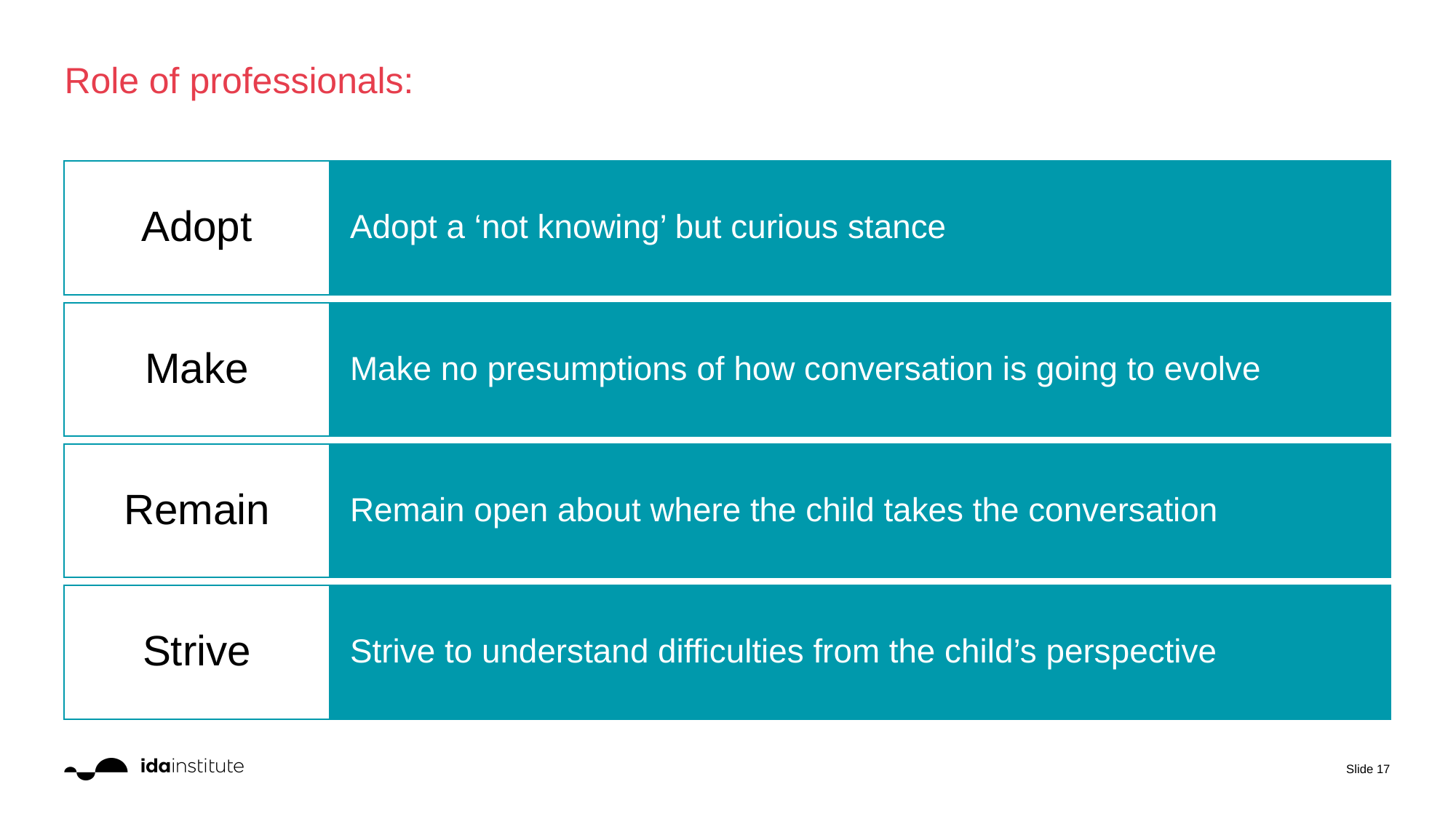

# Role of professionals:
Adopt a ‘not knowing’ but curious stance
Adopt
Make no presumptions of how conversation is going to evolve
Make
Remain open about where the child takes the conversation
Remain
Strive to understand difficulties from the child’s perspective
Strive
Slide 17